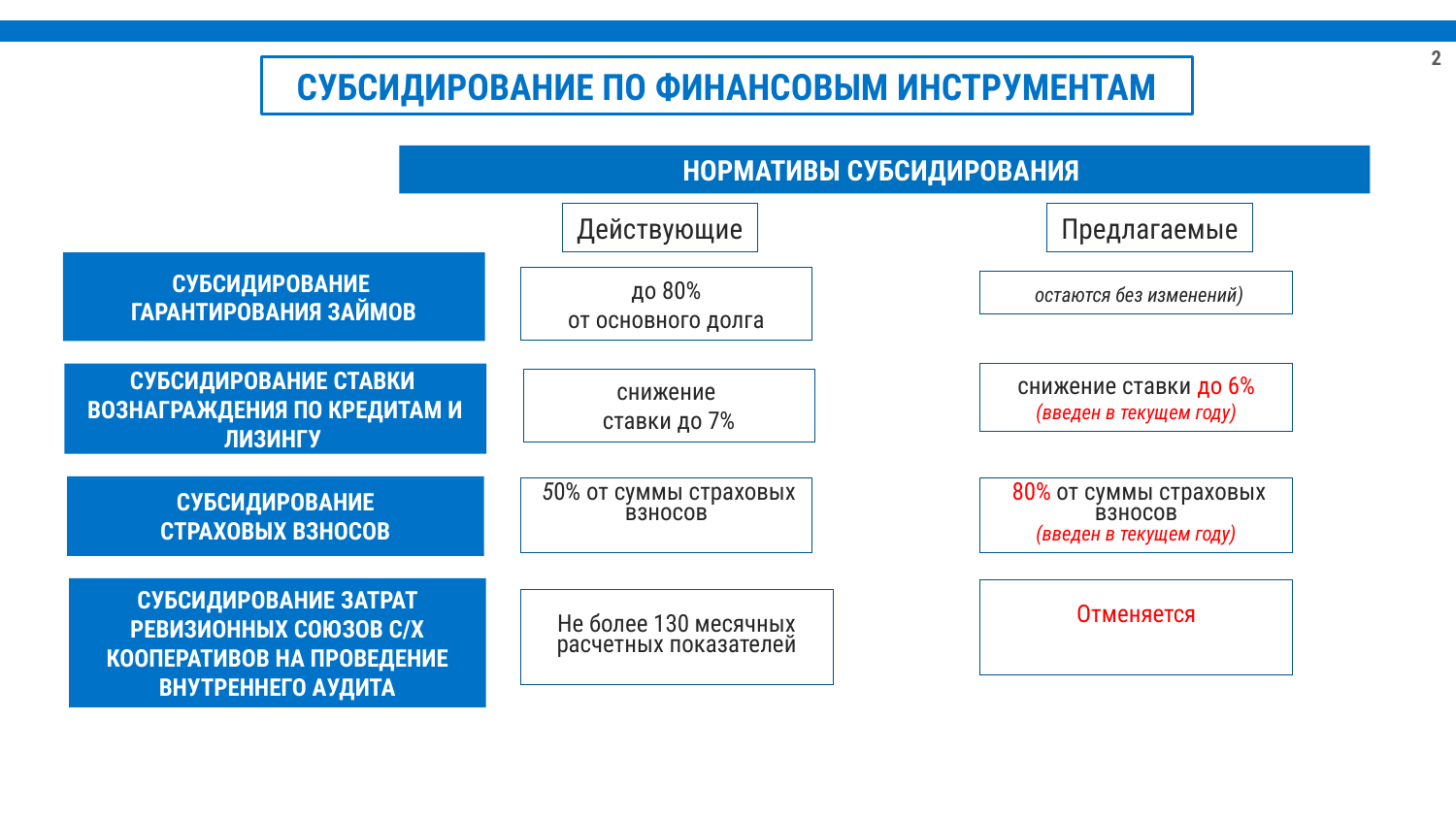

СУБСИДИРОВАНИЕ ПО ФИНАНСОВЫМ ИНСТРУМЕНТАМ
НОРМАТИВЫ СУБСИДИРОВАНИЯ
Предлагаемые
Действующие
СУБСИДИРОВАНИЕ
ГАРАНТИРОВАНИЯ ЗАЙМОВ
 до 80%
от основного долга
СУБСИДИРОВАНИЕ СТАВКИ
ВОЗНАГРАЖДЕНИЯ ПО КРЕДИТАМ И ЛИЗИНГУ
снижение
ставки до 7%
СУБСИДИРОВАНИЕ
СТРАХОВЫХ ВЗНОСОВ
 50% от суммы страховых взносов

 остаются без изменений)
снижение ставки до 6%
(введен в текущем году)
 80% от суммы страховых взносов
(введен в текущем году)
СУБСИДИРОВАНИЕ ЗАТРАТ РЕВИЗИОННЫХ СОЮЗОВ С/Х КООПЕРАТИВОВ НА ПРОВЕДЕНИЕ ВНУТРЕННЕГО АУДИТА

Отменяется

Не более 130 месячных расчетных показателей